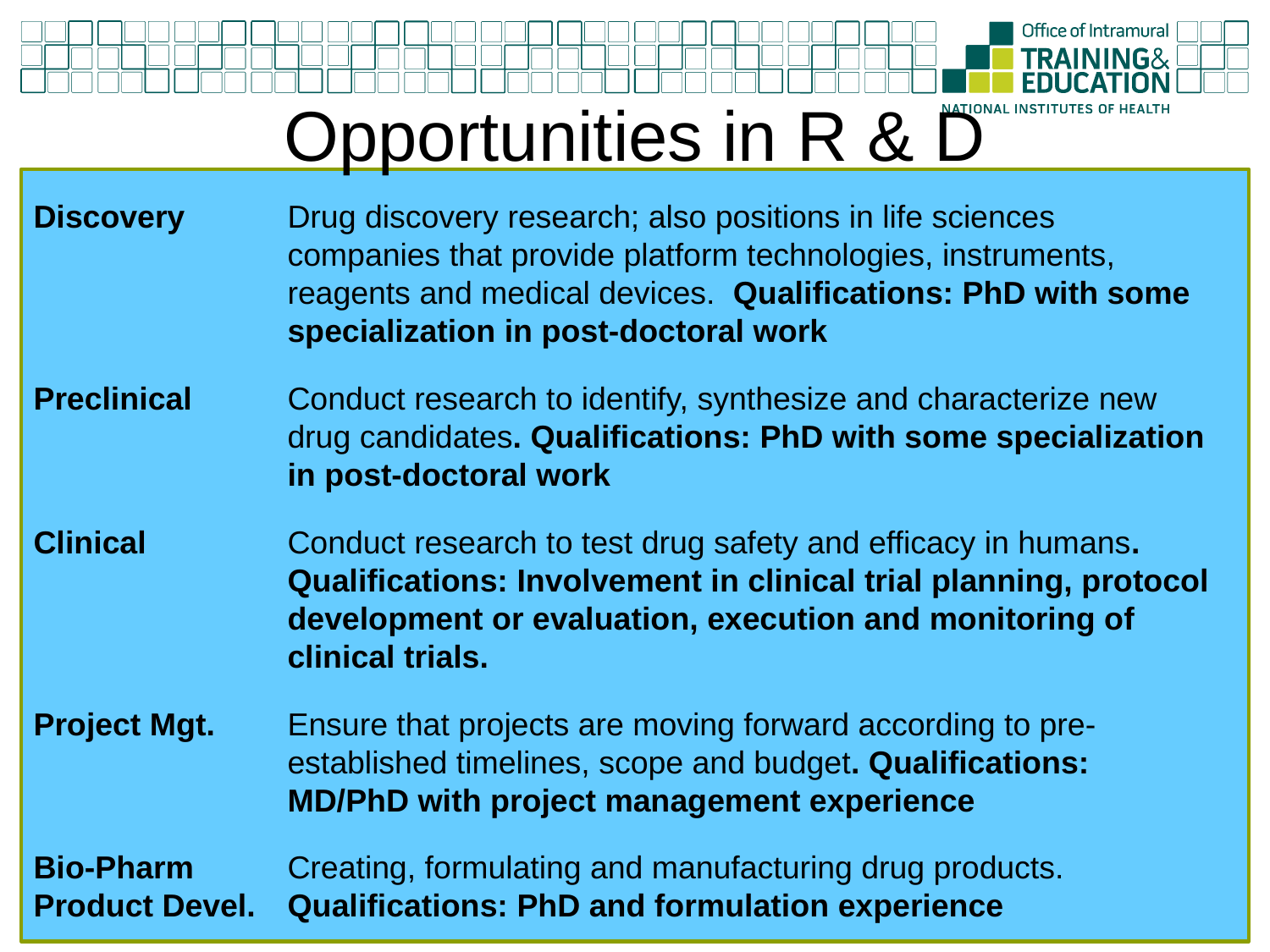

# Opportunities in R & D

Discovery
Drug discovery research; also positions in life sciences companies that provide platform technologies, instruments, reagents and medical devices.  Qualifications: PhD with some specialization in post-doctoral work
Preclinical
Conduct research to identify, synthesize and characterize new drug candidates. Qualifications: PhD with some specialization in post-doctoral work
Clinical
Conduct research to test drug safety and efficacy in humans. Qualifications: Involvement in clinical trial planning, protocol development or evaluation, execution and monitoring of clinical trials.
Project Mgt.
Ensure that projects are moving forward according to pre-established timelines, scope and budget. Qualifications: MD/PhD with project management experience
Bio-Pharm Product Devel.
Creating, formulating and manufacturing drug products. Qualifications: PhD and formulation experience